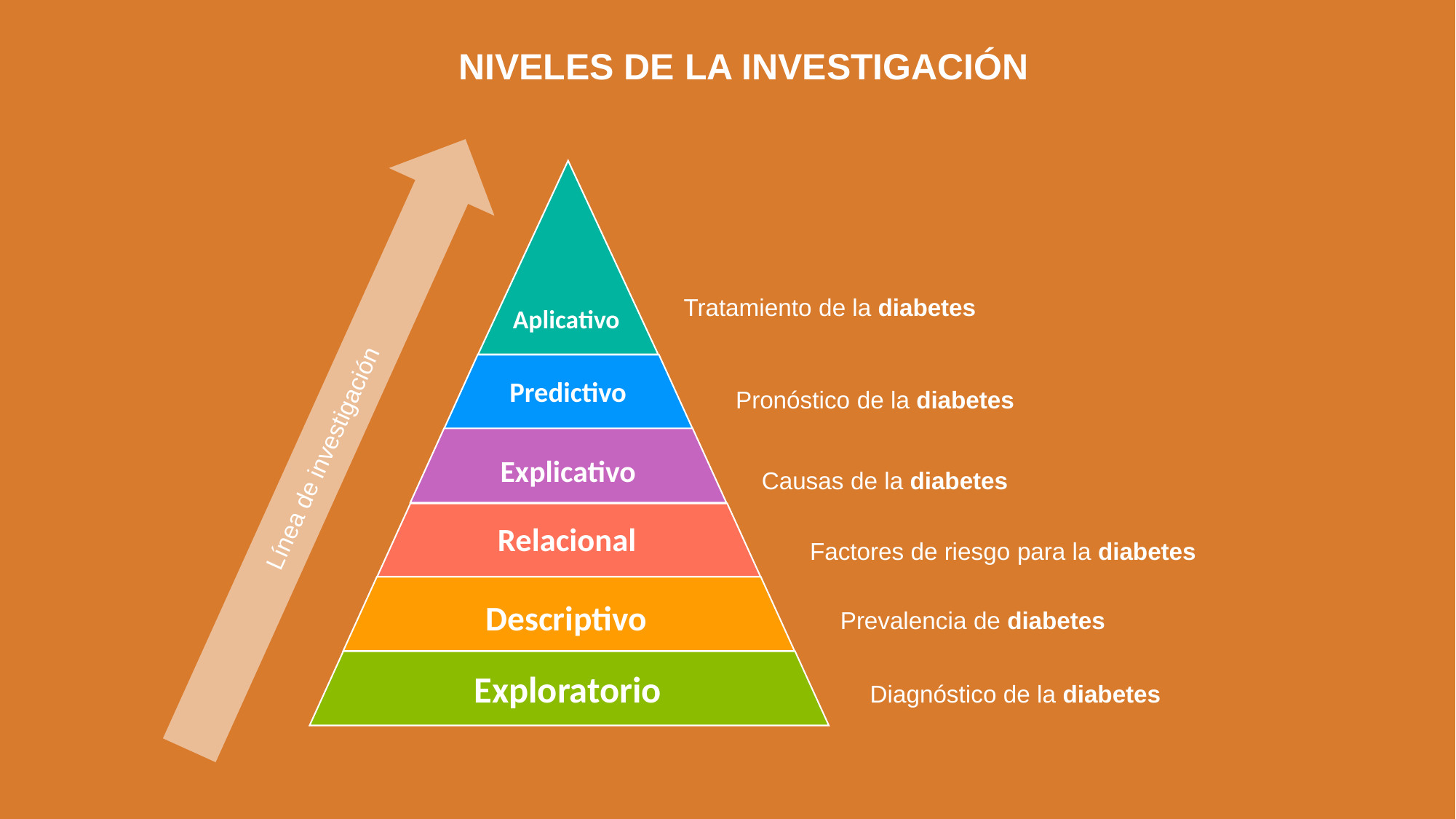

NIVELES DE LA INVESTIGACIÓN

Aplicativo
Predictivo

Explicativo
Relacional

Descriptivo

Exploratorio
Tratamiento de la diabetes
Pronóstico de la diabetes
Línea de investigación
Causas de la diabetes
Factores de riesgo para la diabetes
Prevalencia de diabetes
Diagnóstico de la diabetes